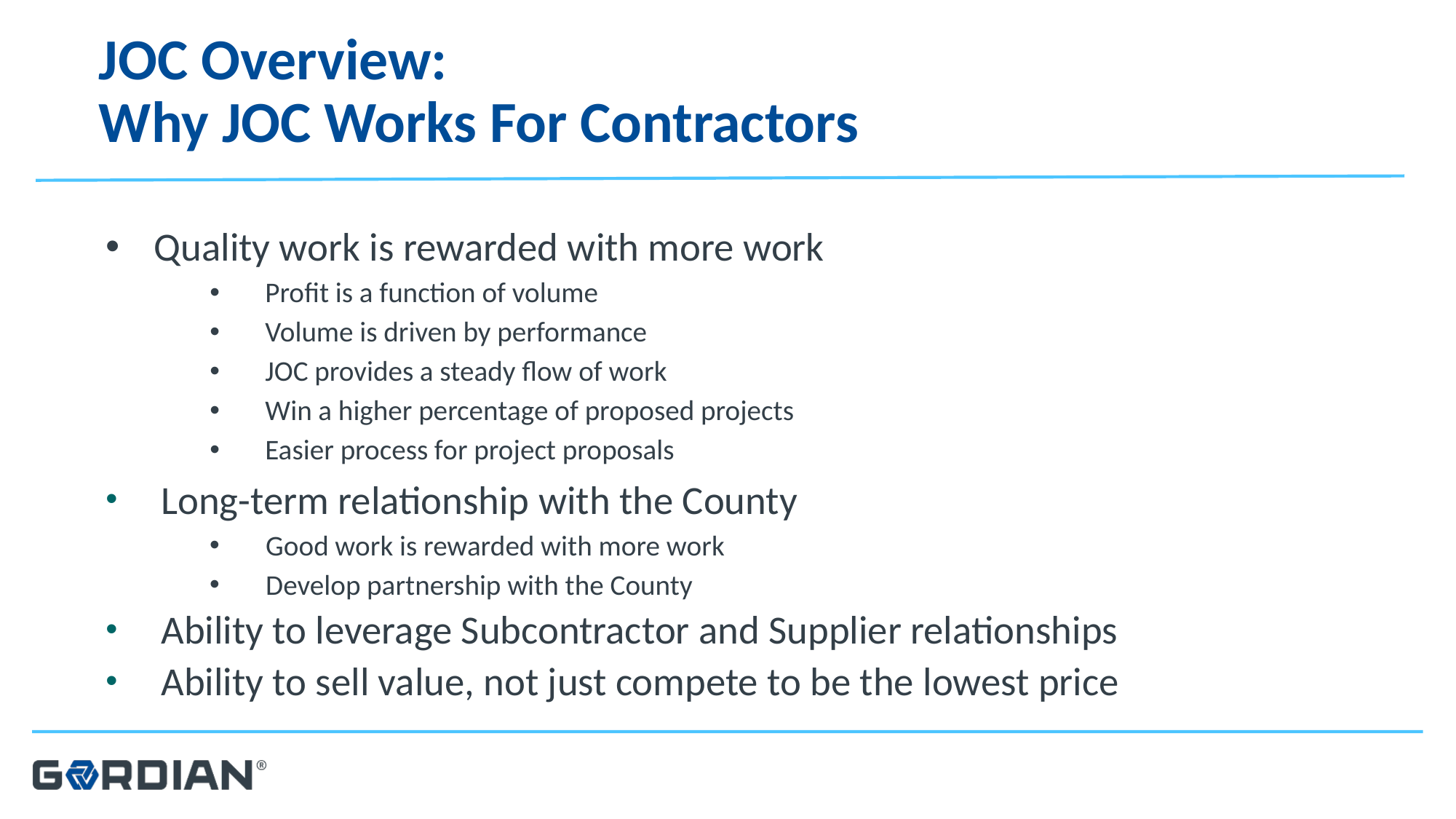

# JOC Overview: Why JOC Works For Contractors
Quality work is rewarded with more work
Profit is a function of volume
Volume is driven by performance
JOC provides a steady flow of work
Win a higher percentage of proposed projects
Easier process for project proposals
Long-term relationship with the County
Good work is rewarded with more work
Develop partnership with the County
Ability to leverage Subcontractor and Supplier relationships
Ability to sell value, not just compete to be the lowest price